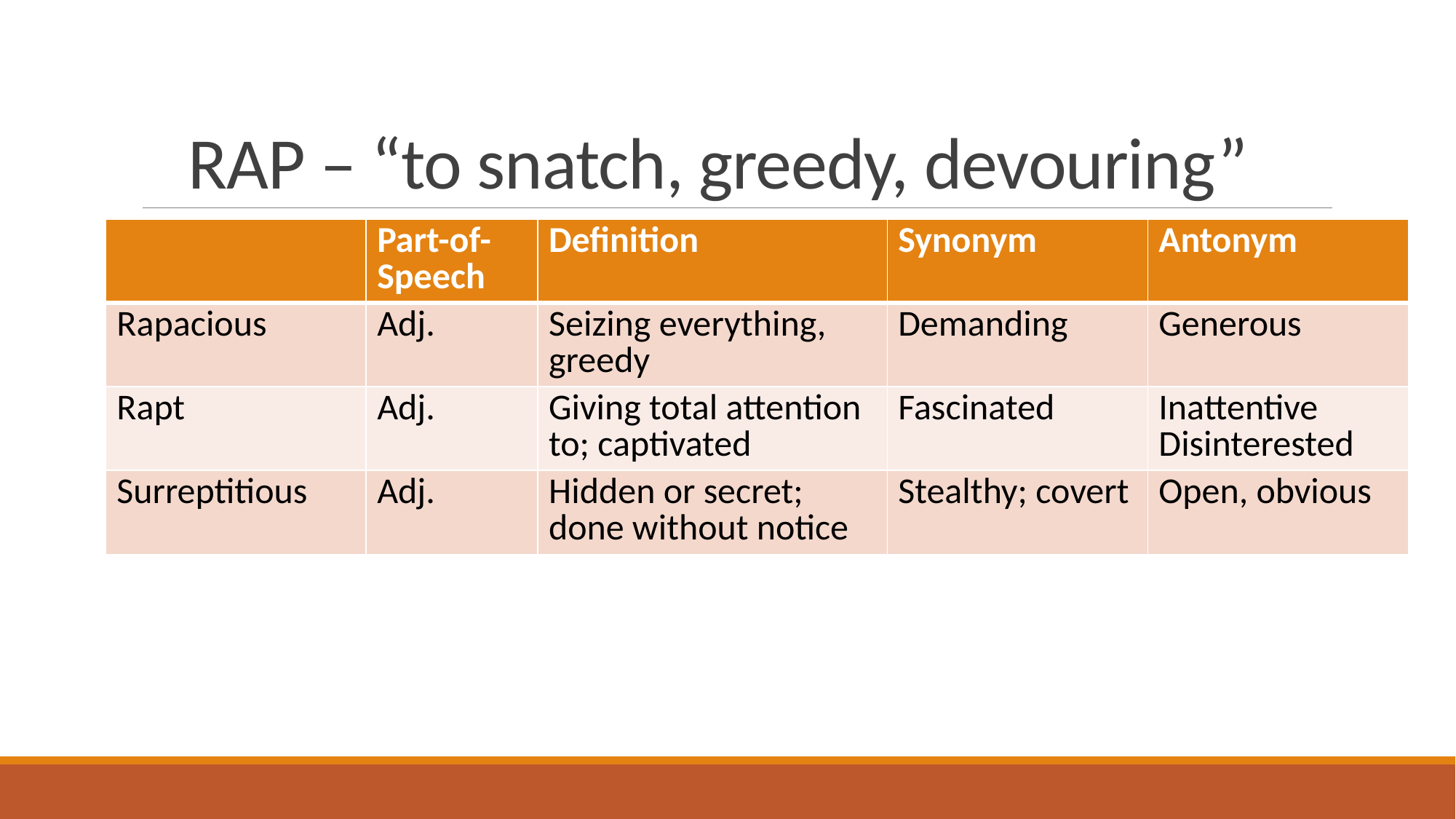

# RAP – “to snatch, greedy, devouring”
|  | Part-of-Speech | Definition | Synonym | Antonym |
| --- | --- | --- | --- | --- |
| Rapacious | Adj. | Seizing everything, greedy | Demanding | Generous |
| Rapt | Adj. | Giving total attention to; captivated | Fascinated | Inattentive Disinterested |
| Surreptitious | Adj. | Hidden or secret; done without notice | Stealthy; covert | Open, obvious |